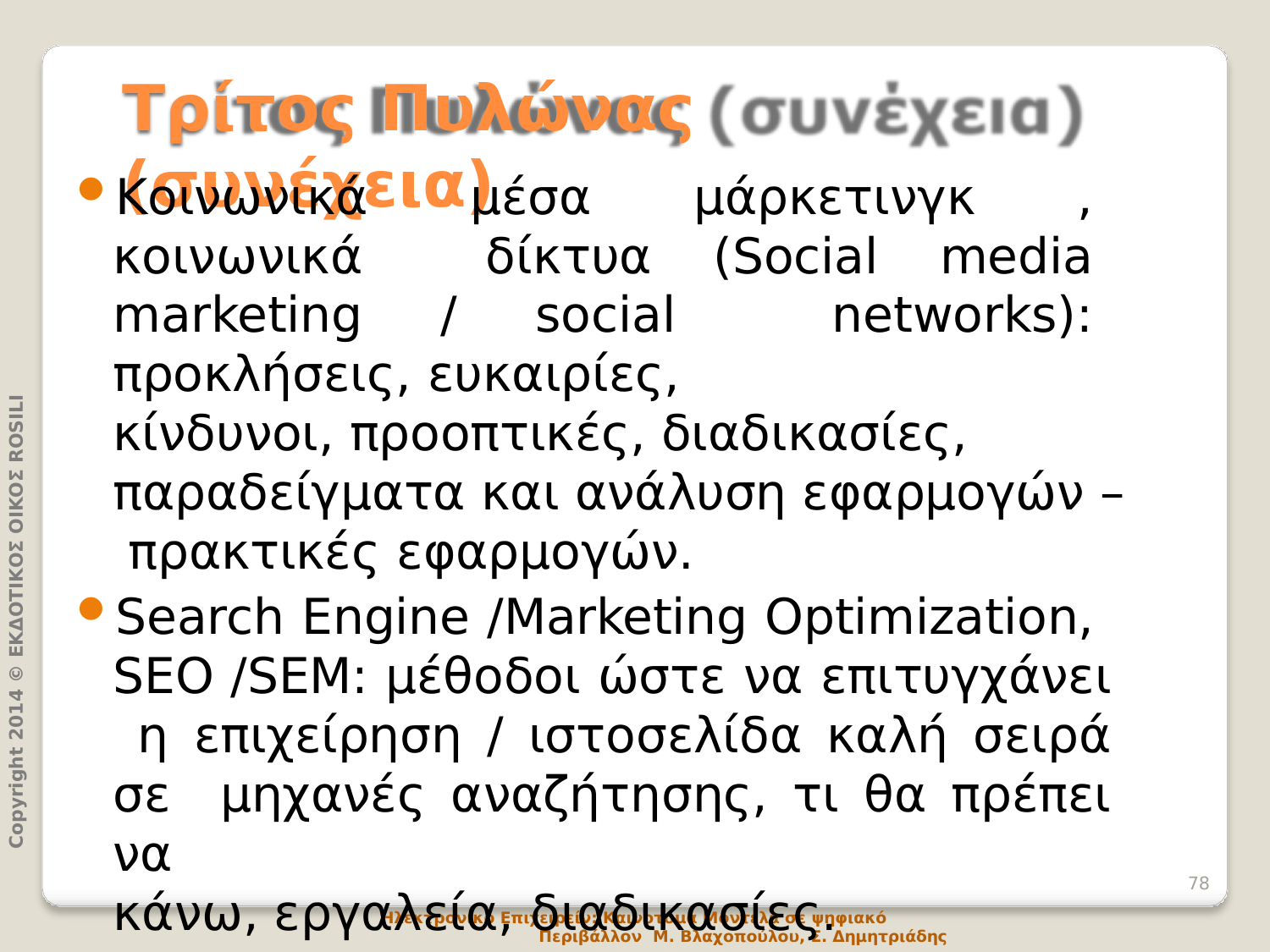

# Τρίτος Πυλώνας (συνέχεια)
Κοινωνικά μέσα μάρκετινγκ , κοινωνικά  δίκτυα (Social media marketing / social  networks): προκλήσεις, ευκαιρίες,
κίνδυνοι, προοπτικές, διαδικασίες,  παραδείγματα και ανάλυση εφαρμογών –  πρακτικές εφαρμογών.
Search Engine /Marketing Optimization,  SEO /SEM: μέθοδοι ώστε να επιτυγχάνει  η επιχείρηση / ιστοσελίδα καλή σειρά σε  μηχανές αναζήτησης, τι θα πρέπει να
κάνω, εργαλεία, διαδικασίες.
Copyright 2014 © ΕΚΔΟΤΙΚΟΣ ΟΙΚΟΣ ROSILI
78
Ηλεκτρονικό Επιχειρείν: Καινοτόμα Μοντέλα σε ψηφιακό Περιβάλλον  Μ. Βλαχοπούλου, Σ. Δημητριάδης